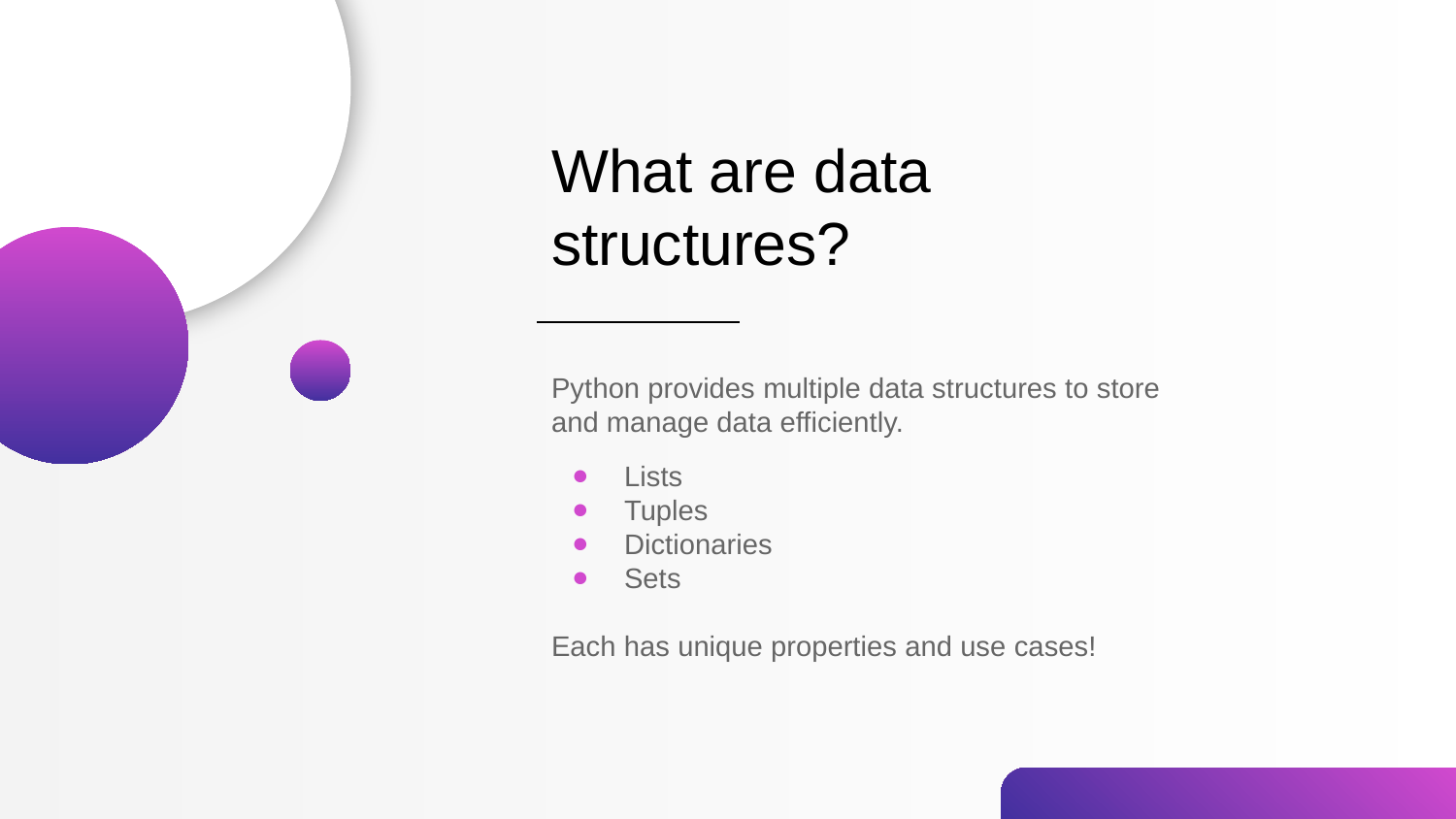

# What are data structures?

Python provides multiple data structures to store and manage data efficiently.
Lists
Tuples
Dictionaries
Sets

Each has unique properties and use cases!